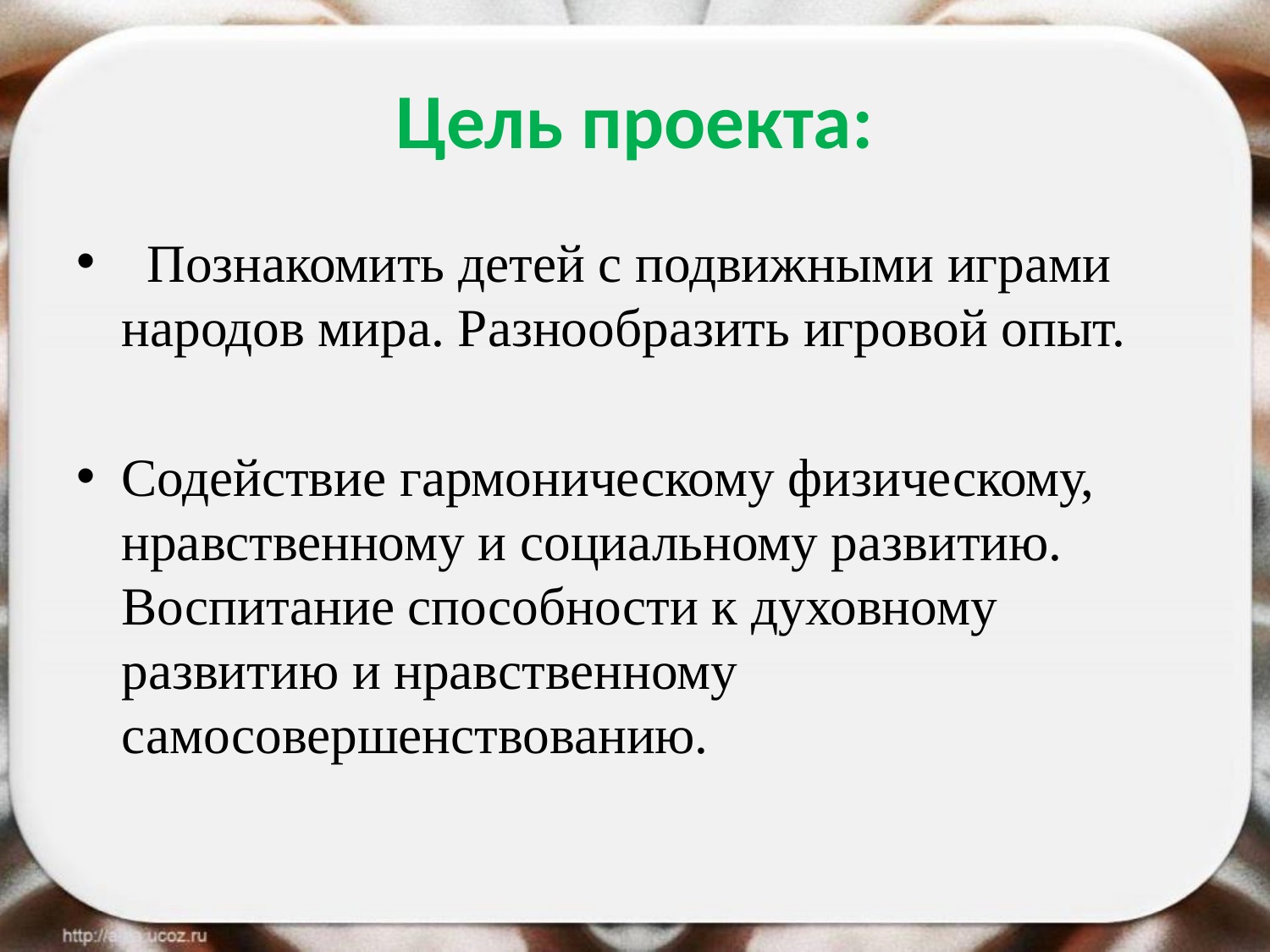

# Цель проекта:
  Познакомить детей с подвижными играми народов мира. Разнообразить игровой опыт.

Содействие гармоническому физическому, нравственному и социальному развитию. Воспитание способности к духовному развитию и нравственному самосовершенствованию.